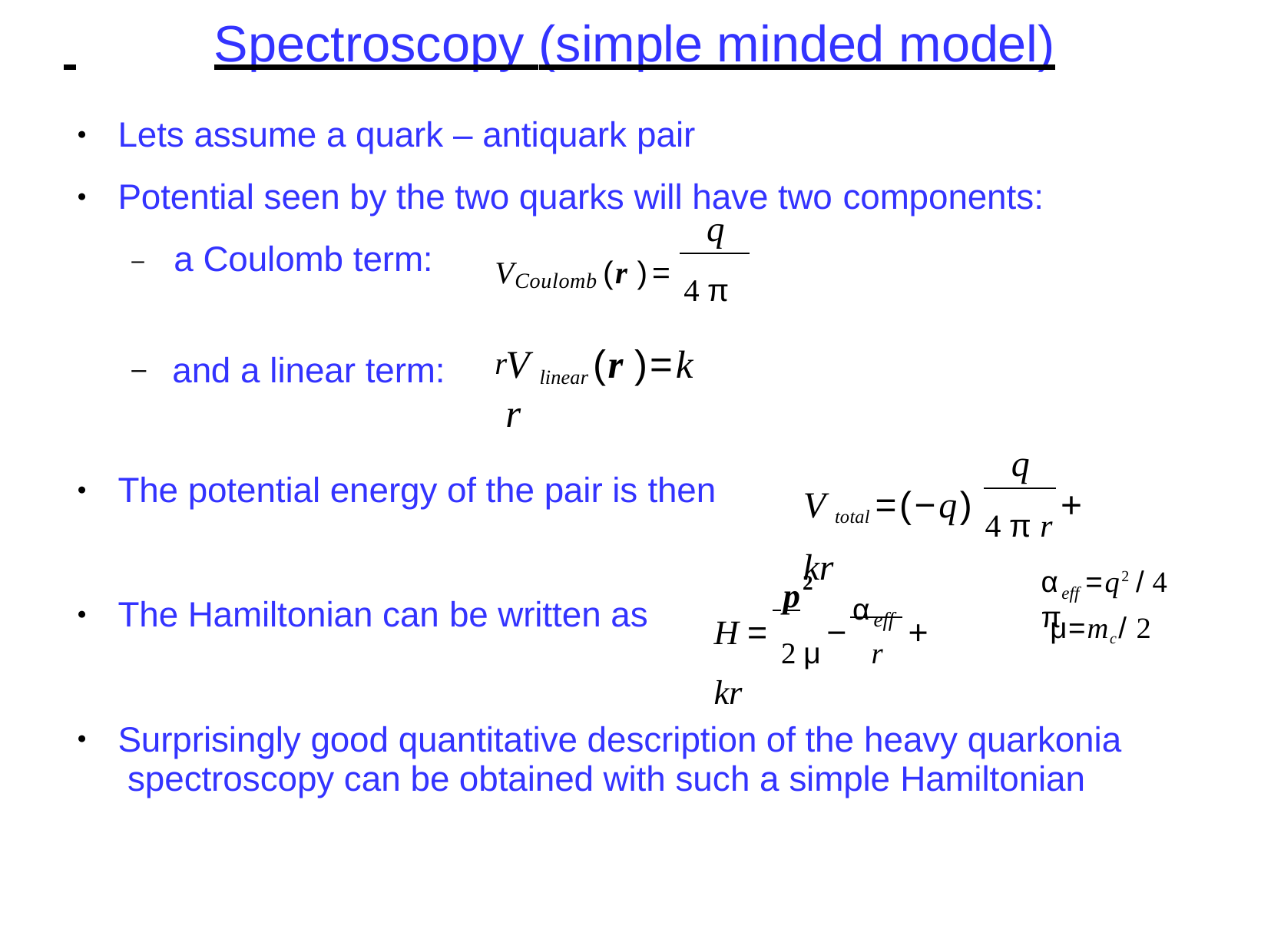

# Spectroscopy (simple minded model)
Lets assume a quark – antiquark pair
Potential seen by the two quarks will have two components:
●
●
q
–	a Coulomb term:
VCoulomb (r )= 4 π r

V linear (r )=k r
and a linear term:
–
q
V total =(−q) 4 π r + kr
The potential energy of the pair is then
●

α	=q2 / 4 π
2
 p
αeff
eff
μ=mc/ 2
The Hamiltonian can be written as
H = 2 μ−	r	+ kr
●

Surprisingly good quantitative description of the heavy quarkonia  spectroscopy can be obtained with such a simple Hamiltonian
●